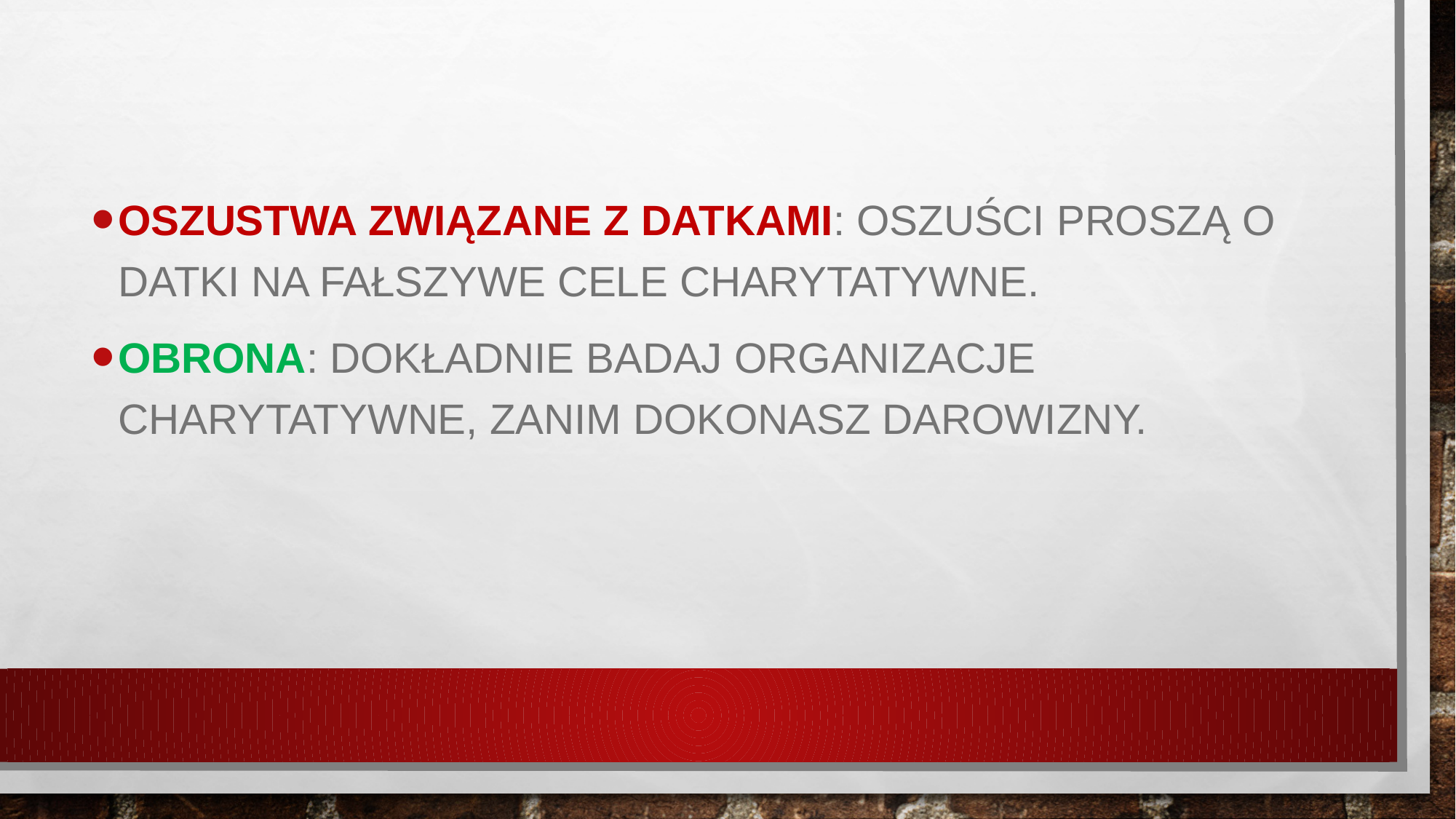

Oszustwa związane z datkami: Oszuści proszą o datki na fałszywe cele charytatywne.
Obrona: Dokładnie badaj organizacje charytatywne, zanim dokonasz darowizny.